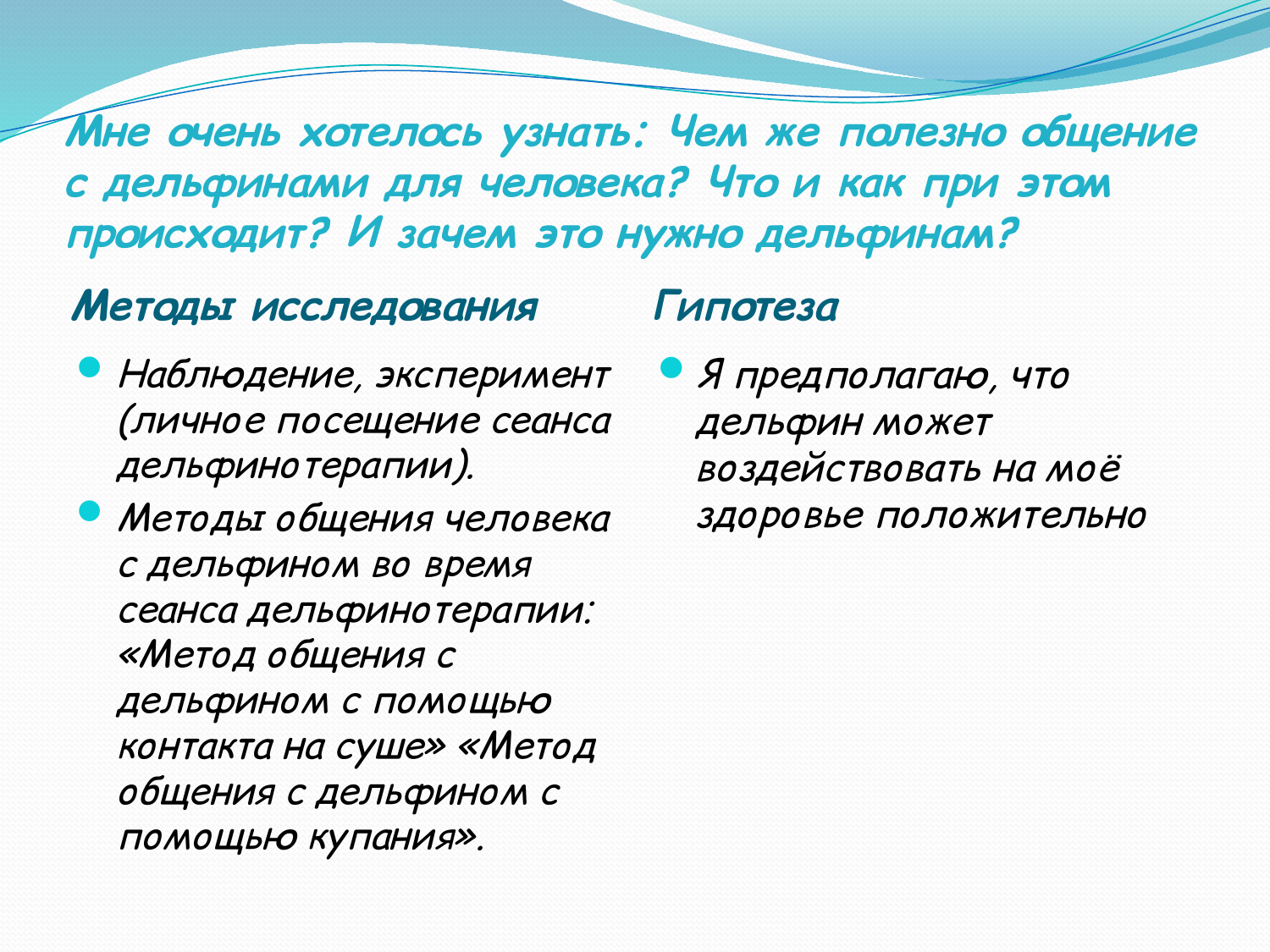

# Мне очень хотелось узнать: Чем же полезно общение с дельфинами для человека? Что и как при этом происходит? И зачем это нужно дельфинам?
Методы исследования
Гипотеза
Наблюдение, эксперимент (личное посещение сеанса дельфинотерапии).
Методы общения человека с дельфином во время сеанса дельфинотерапии: «Метод общения с дельфином с помощью контакта на суше» «Метод общения с дельфином с помощью купания».

Я предполагаю, что дельфин может воздействовать на моё здоровье положительно